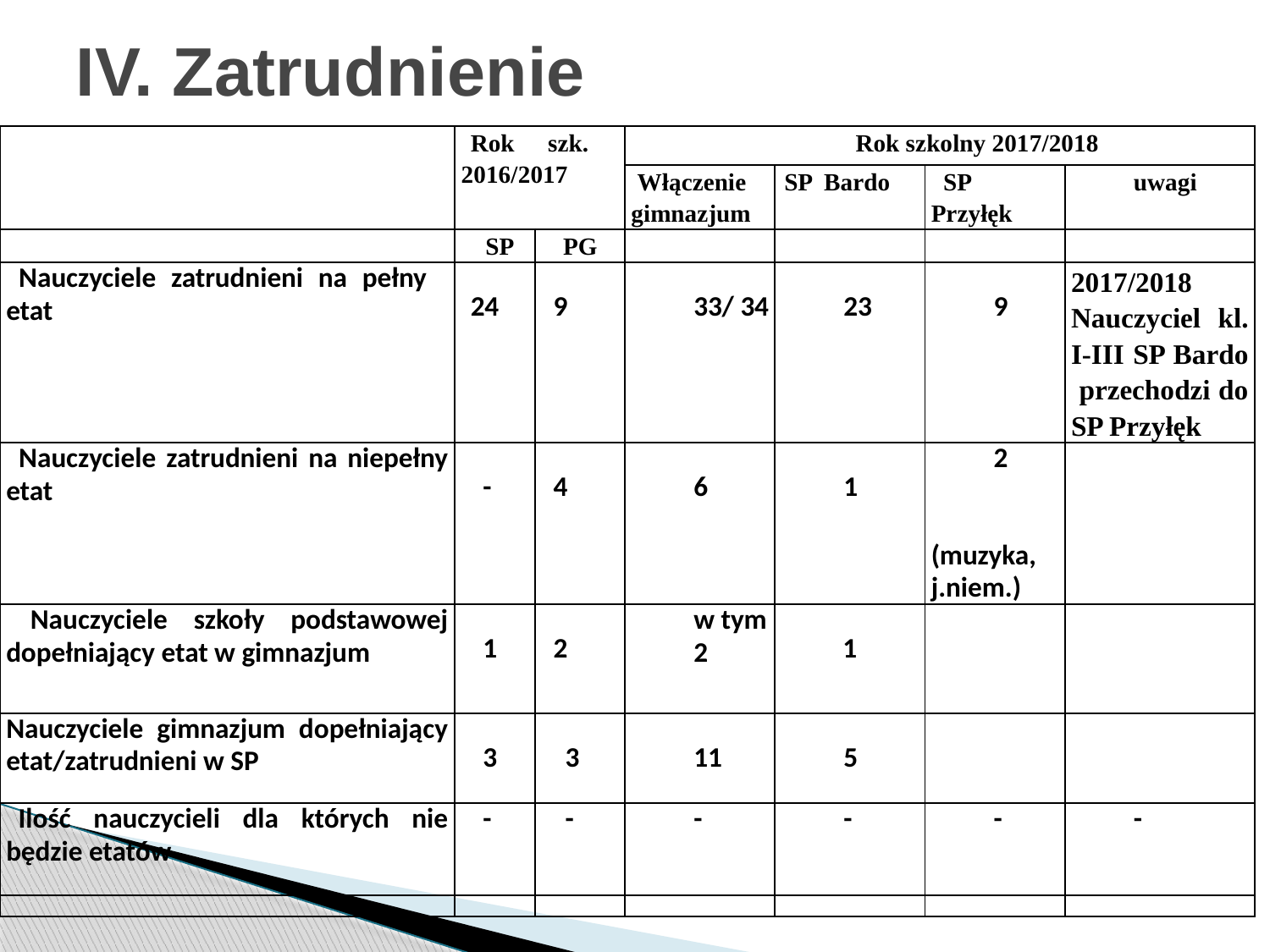

# IV. Zatrudnienie
|  | Rok szk. 2016/2017 |  | Rok szkolny 2017/2018 |  |  |  |
| --- | --- | --- | --- | --- | --- | --- |
|  |  |  | Włączenie gimnazjum | SP Bardo | SP Przyłęk | uwagi |
|  | SP | PG |  |  |  |  |
| Nauczyciele zatrudnieni na pełny etat | 24 | 9 | 33/ 34 | 23 | 9 | 2017/2018 Nauczyciel kl. I-III SP Bardo przechodzi do SP Przyłęk |
| Nauczyciele zatrudnieni na niepełny etat | - | 4 | 6 | 1 | 2 (muzyka, j.niem.) |  |
| Nauczyciele szkoły podstawowej dopełniający etat w gimnazjum | 1 | 2 | w tym 2 | 1 |  |  |
| Nauczyciele gimnazjum dopełniający etat/zatrudnieni w SP | 3 | 3 | 11 | 5 |  |  |
| Ilość nauczycieli dla których nie będzie etatów | - | - | - | - | - | - |
|  |  |  |  |  |  |  |